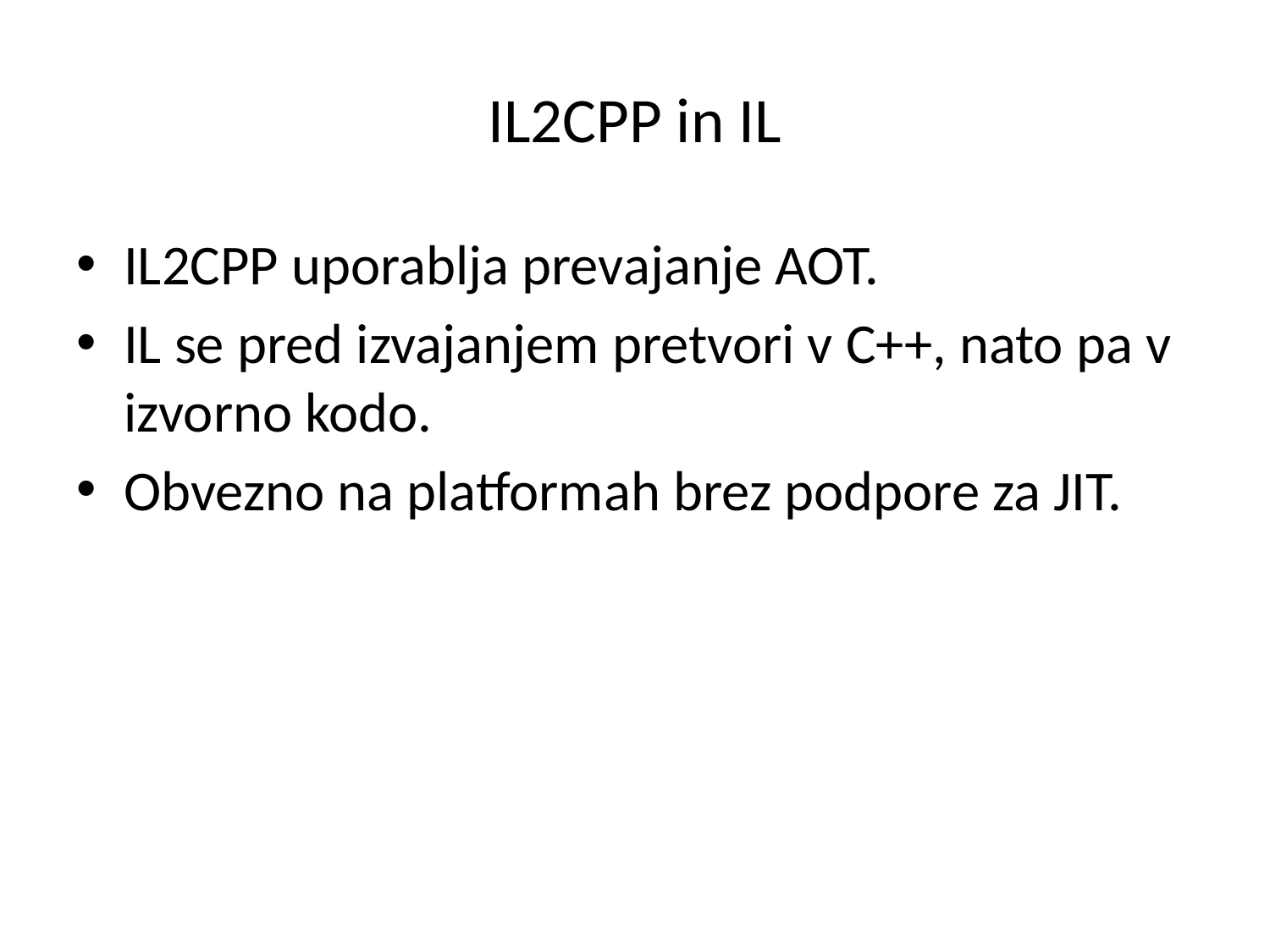

# IL2CPP in IL
IL2CPP uporablja prevajanje AOT.
IL se pred izvajanjem pretvori v C++, nato pa v izvorno kodo.
Obvezno na platformah brez podpore za JIT.